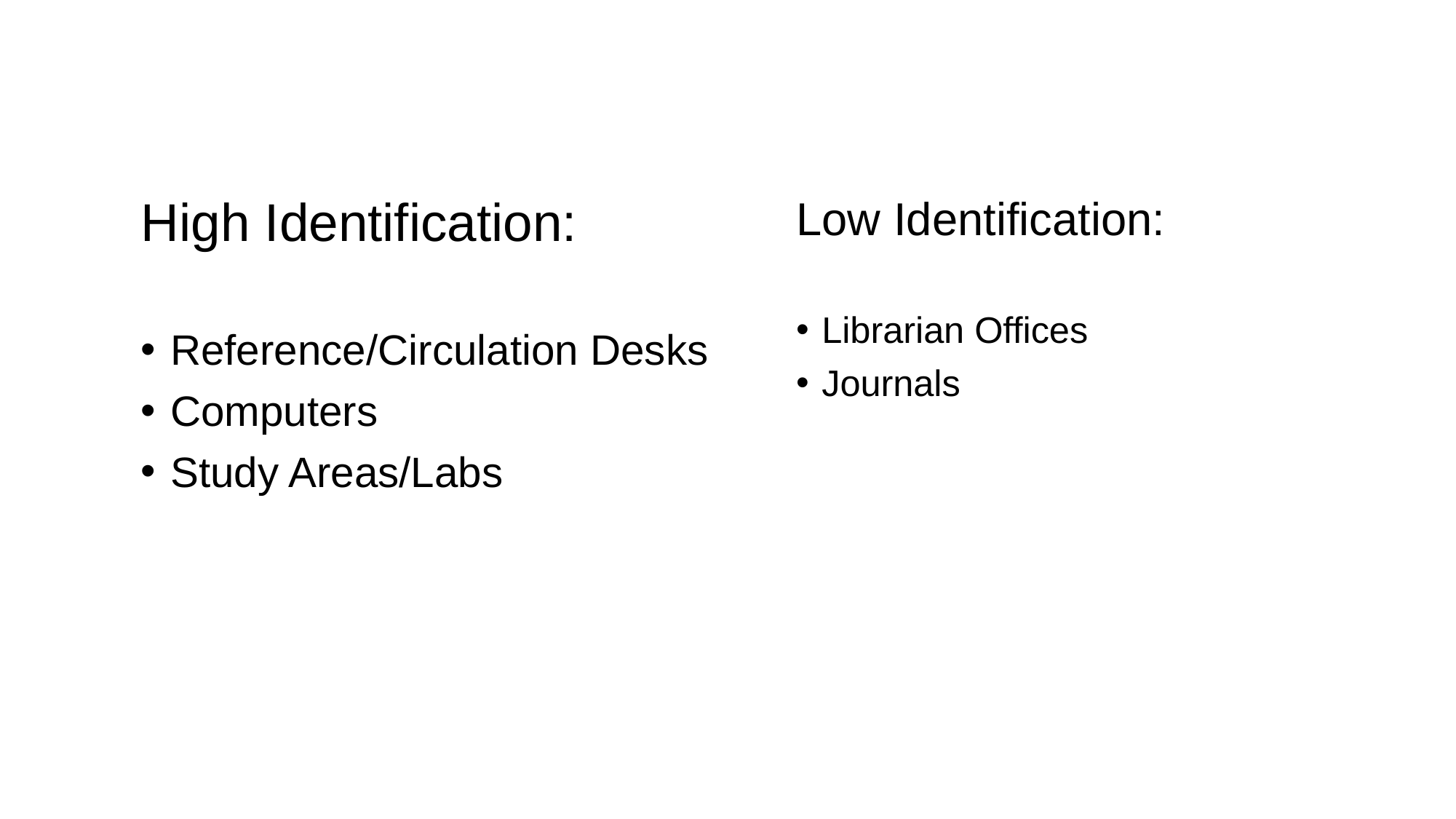

High Identification:

Reference/Circulation Desks
Computers
Study Areas/Labs
Low Identification:

Librarian Offices
Journals